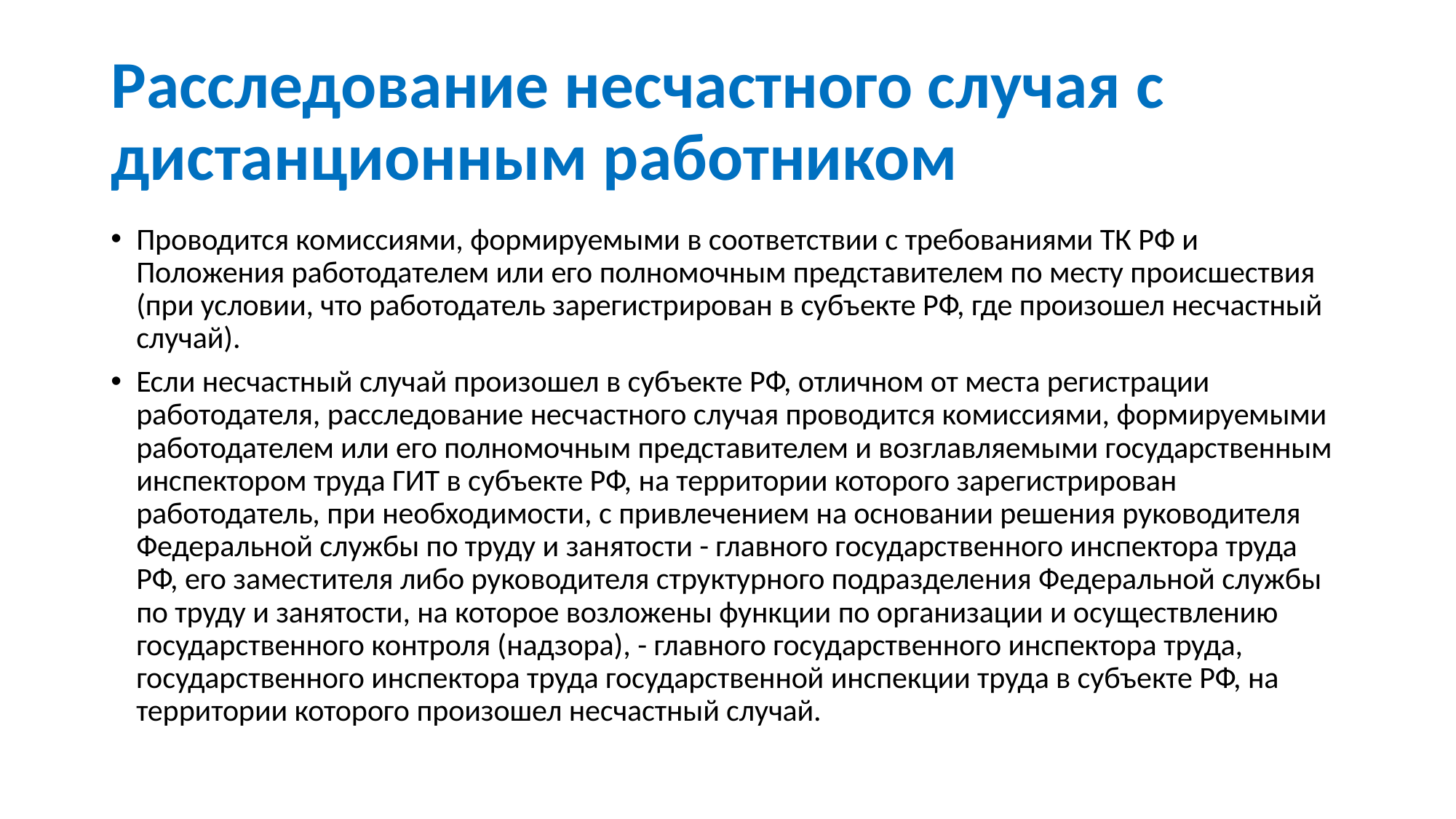

# Расследование несчастного случая с дистанционным работником
Проводится комиссиями, формируемыми в соответствии с требованиями ТК РФ и Положения работодателем или его полномочным представителем по месту происшествия (при условии, что работодатель зарегистрирован в субъекте РФ, где произошел несчастный случай).
Если несчастный случай произошел в субъекте РФ, отличном от места регистрации работодателя, расследование несчастного случая проводится комиссиями, формируемыми работодателем или его полномочным представителем и возглавляемыми государственным инспектором труда ГИТ в субъекте РФ, на территории которого зарегистрирован работодатель, при необходимости, с привлечением на основании решения руководителя Федеральной службы по труду и занятости - главного государственного инспектора труда РФ, его заместителя либо руководителя структурного подразделения Федеральной службы по труду и занятости, на которое возложены функции по организации и осуществлению государственного контроля (надзора), - главного государственного инспектора труда, государственного инспектора труда государственной инспекции труда в субъекте РФ, на территории которого произошел несчастный случай.